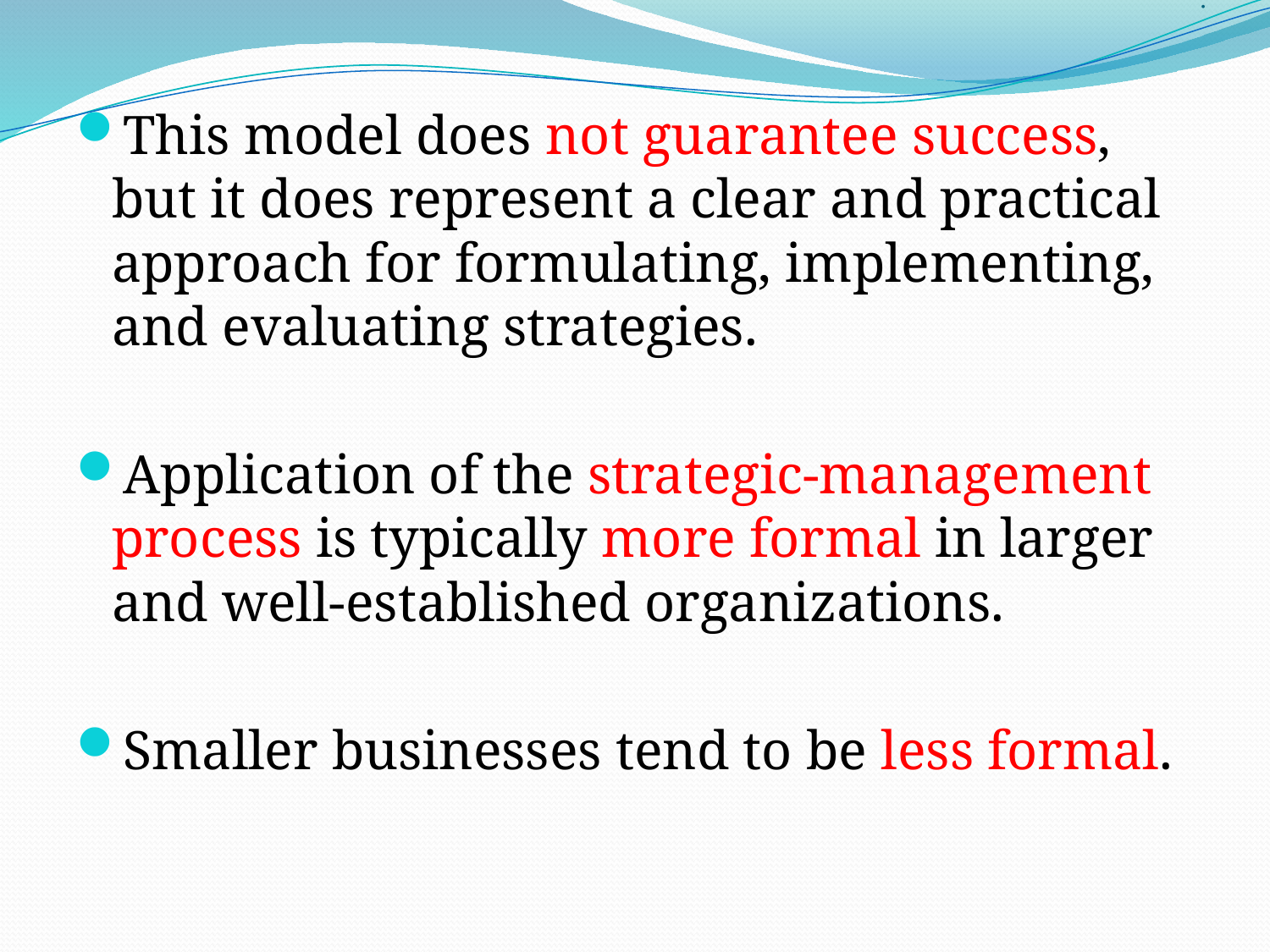

# .
This model does not guarantee success, but it does represent a clear and practical approach for formulating, implementing, and evaluating strategies.

Application of the strategic-management process is typically more formal in larger and well-established organizations.

Smaller businesses tend to be less formal.